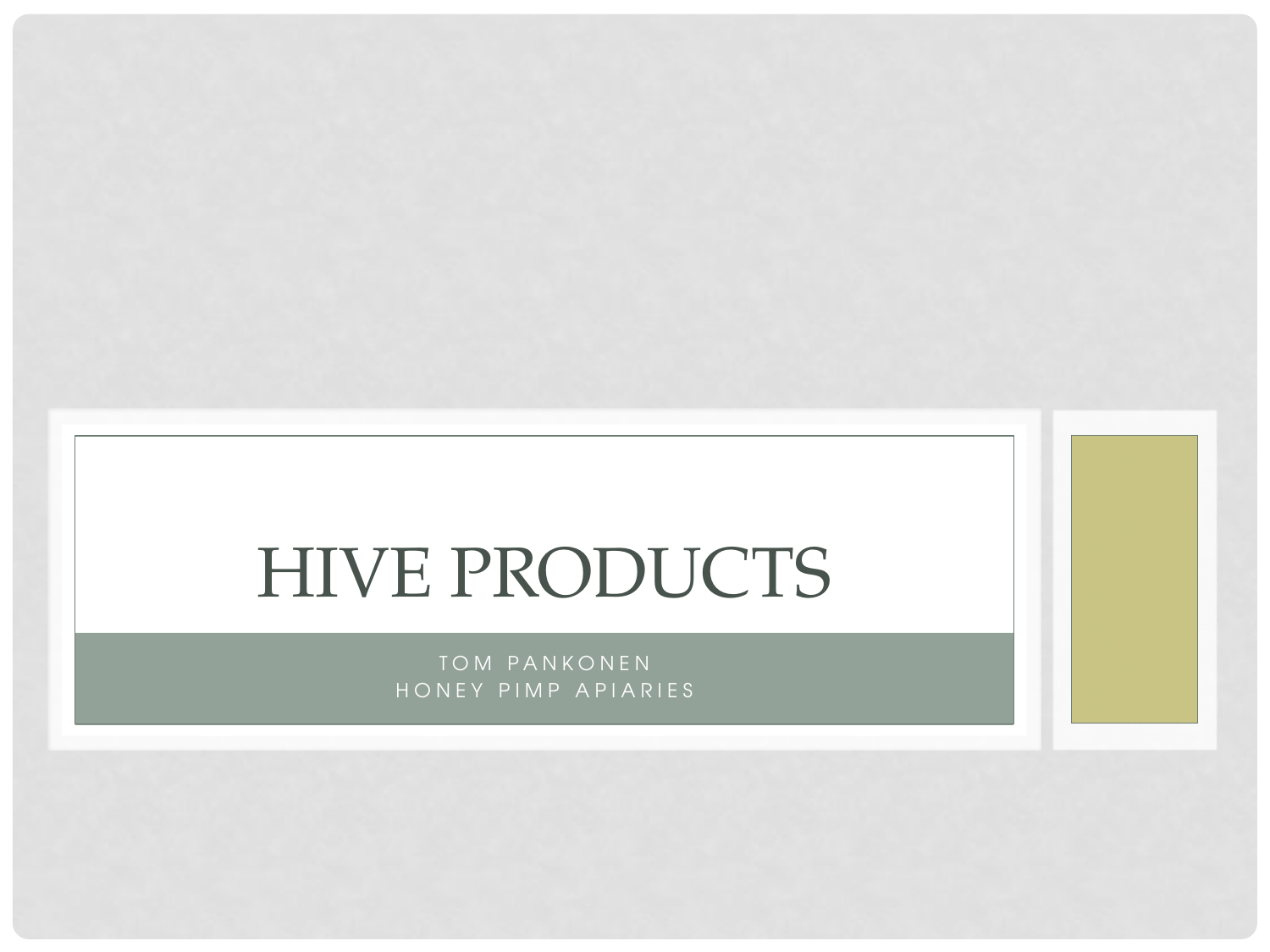

# Hive Products
Tom Pankonen
Honey Pimp Apiaries